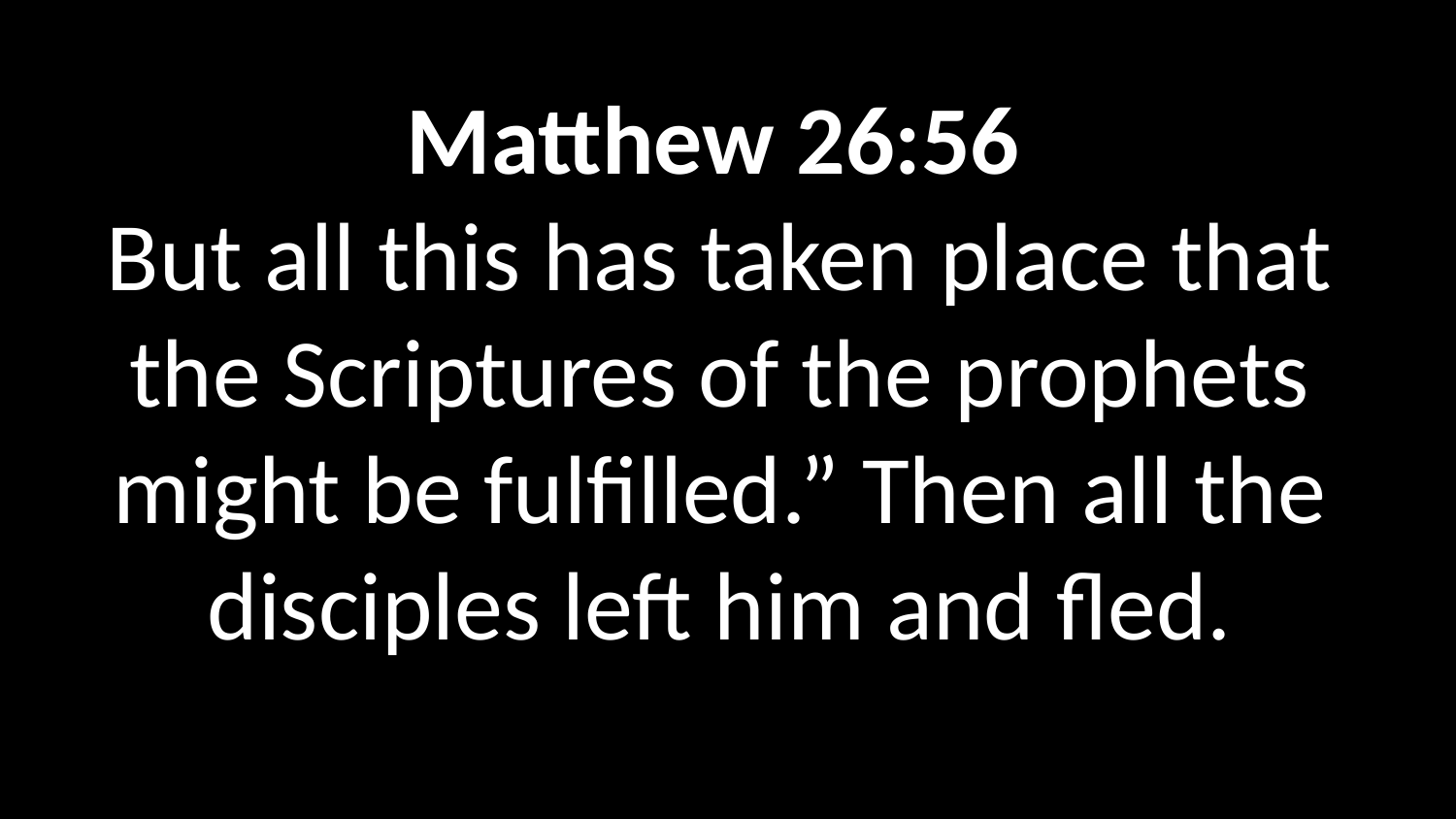

Matthew 26:56
But all this has taken place that the Scriptures of the prophets might be fulfilled.” Then all the disciples left him and fled.